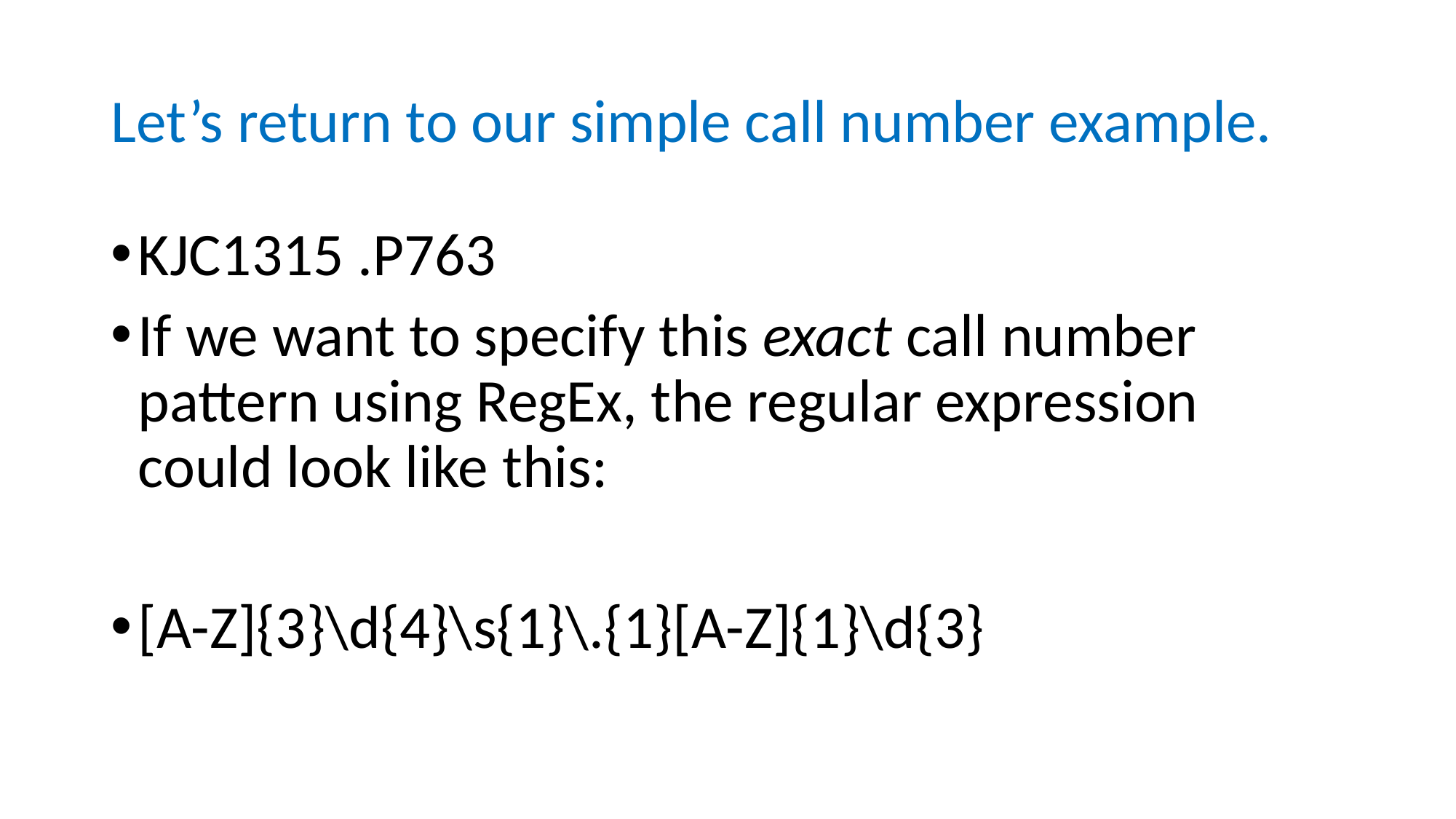

# Let’s return to our simple call number example.
KJC1315 .P763
If we want to specify this exact call number pattern using RegEx, the regular expression could look like this:

[A-Z]{3}\d{4}\s{1}\.{1}[A-Z]{1}\d{3}